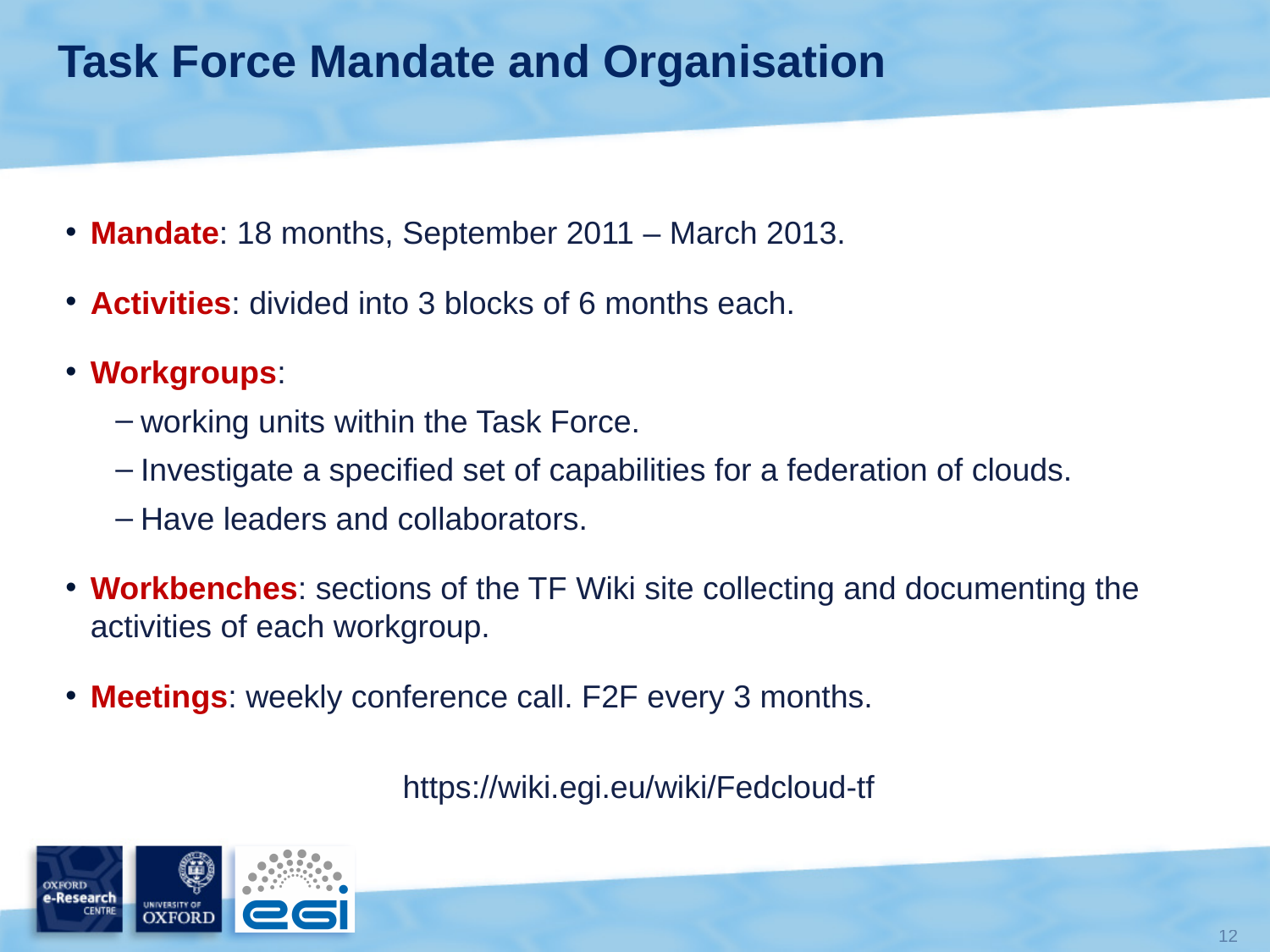

# Task Force Mandate and Organisation
Mandate: 18 months, September 2011 – March 2013.
Activities: divided into 3 blocks of 6 months each.
Workgroups:
working units within the Task Force.
Investigate a specified set of capabilities for a federation of clouds.
Have leaders and collaborators.
Workbenches: sections of the TF Wiki site collecting and documenting the activities of each workgroup.
Meetings: weekly conference call. F2F every 3 months.
https://wiki.egi.eu/wiki/Fedcloud-tf